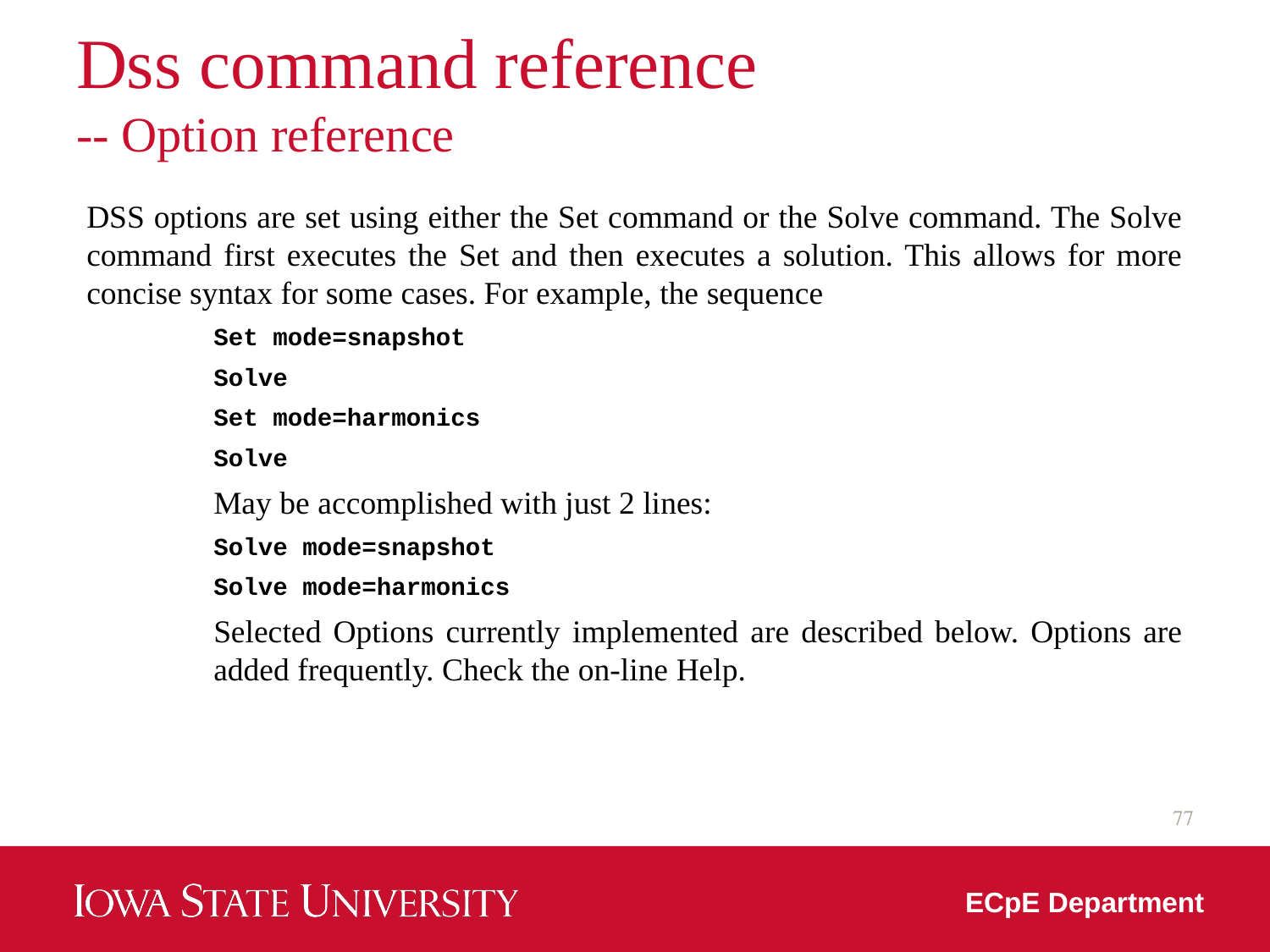

# Dss command reference -- Option reference
DSS options are set using either the Set command or the Solve command. The Solve command first executes the Set and then executes a solution. This allows for more concise syntax for some cases. For example, the sequence
Set mode=snapshot
Solve
Set mode=harmonics
Solve
May be accomplished with just 2 lines:
Solve mode=snapshot
Solve mode=harmonics
Selected Options currently implemented are described below. Options are added frequently. Check the on‐line Help.
77
ECpE Department